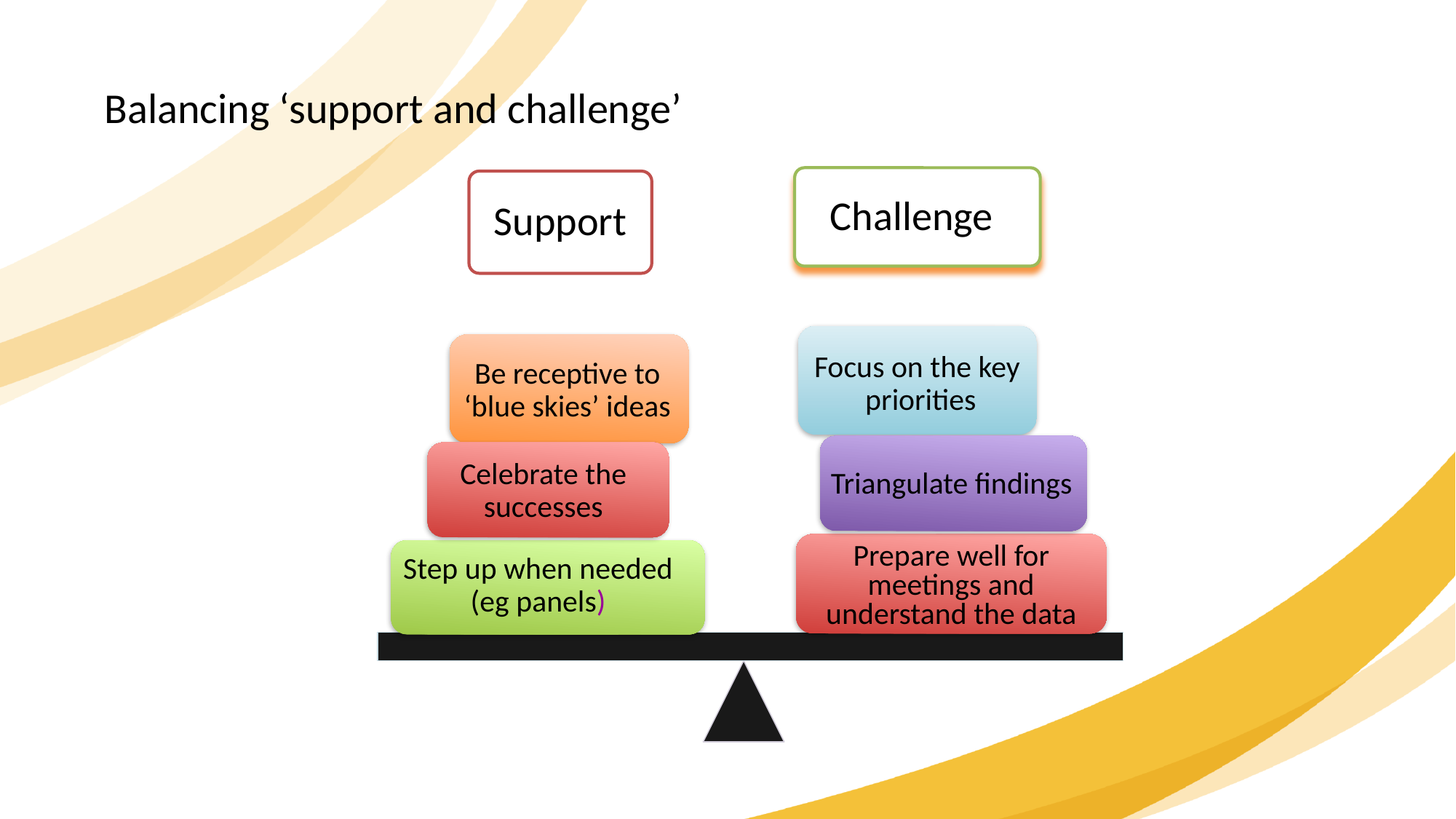

Balancing ‘support and challenge’

Challenge

Support

Be receptive to ‘blue skies’ ideas
Focus on the key
 priorities
Triangulate findings

Celebrate the successes

Prepare well for meetings and understand the data
Step up when needed (eg panels)